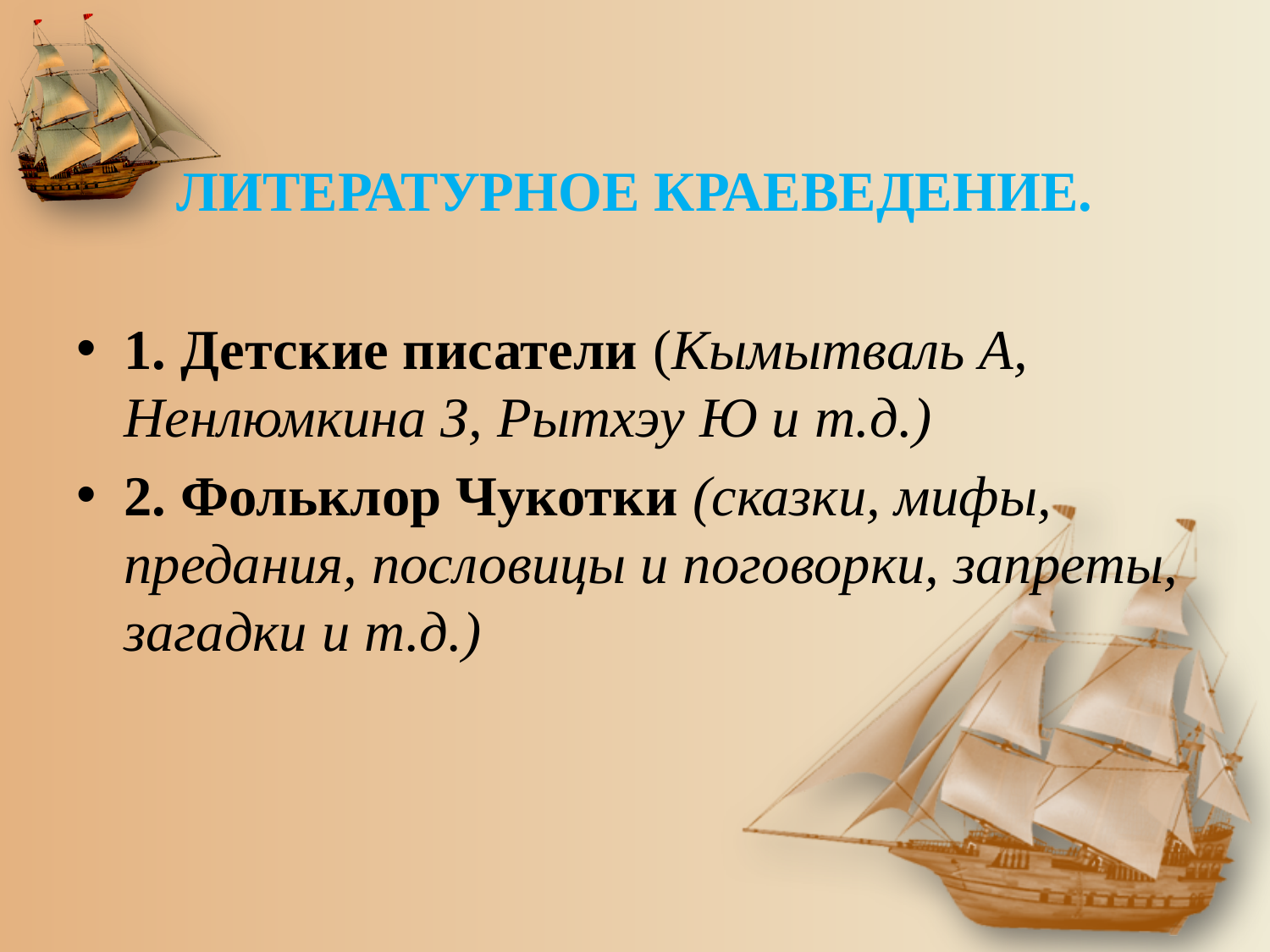

ЛИТЕРАТУРНОЕ КРАЕВЕДЕНИЕ.

1. Детские писатели (Кымытваль А, Ненлюмкина З, Рытхэу Ю и т.д.)
2. Фольклор Чукотки (сказки, мифы, предания, пословицы и поговорки, запреты, загадки и т.д.)